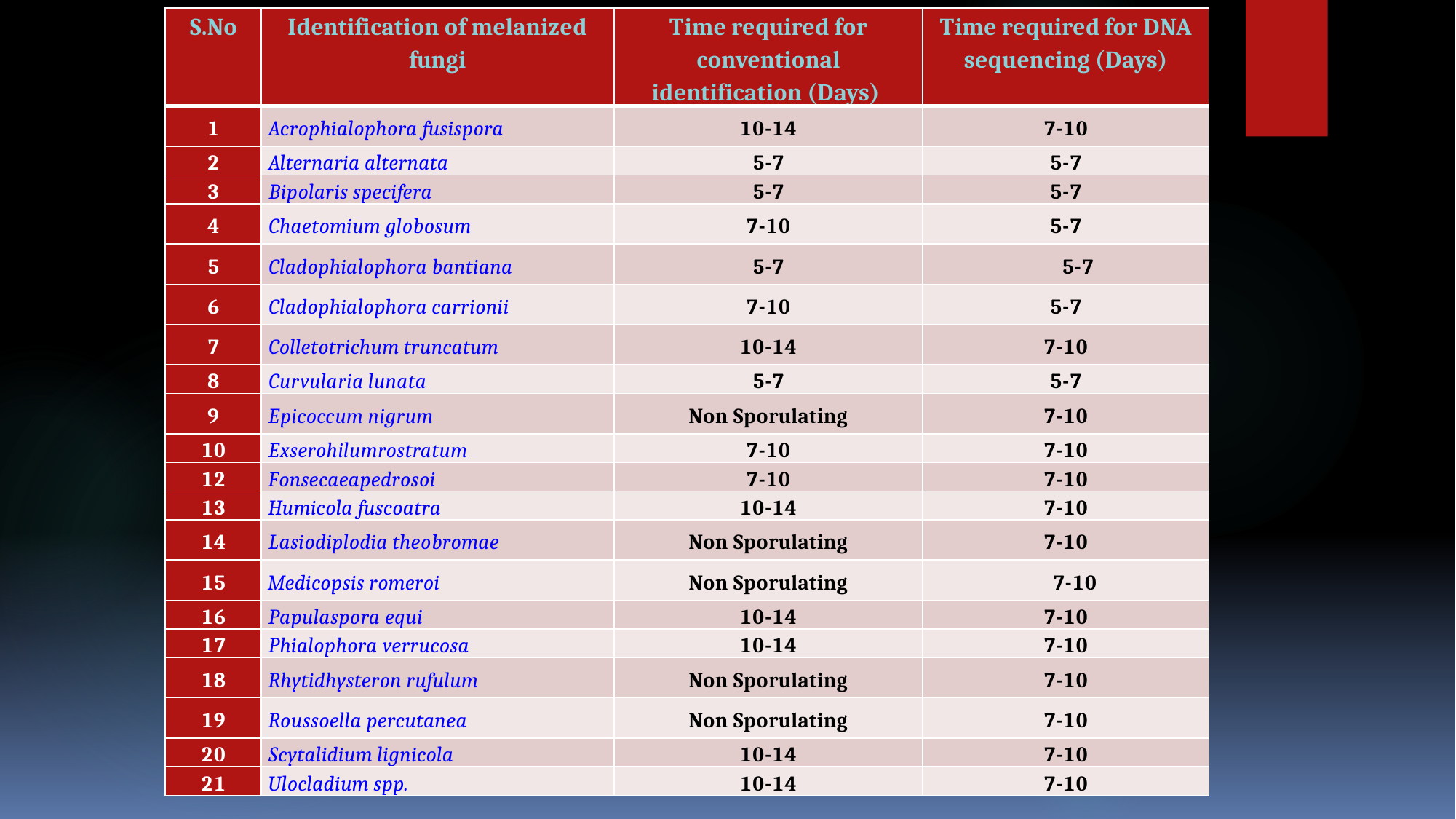

| S.No | Identification of melanized fungi | Time required for conventional identification (Days) | Time required for DNA sequencing (Days) |
| --- | --- | --- | --- |
| 1 | Acrophialophora fusispora | 10-14 | 7-10 |
| 2 | Alternaria alternata | 5-7 | 5-7 |
| 3 | Bipolaris specifera | 5-7 | 5-7 |
| 4 | Chaetomium globosum | 7-10 | 5-7 |
| 5 | Cladophialophora bantiana | 5-7 | 5-7 |
| 6 | Cladophialophora carrionii | 7-10 | 5-7 |
| 7 | Colletotrichum truncatum | 10-14 | 7-10 |
| 8 | Curvularia lunata | 5-7 | 5-7 |
| 9 | Epicoccum nigrum | Non Sporulating | 7-10 |
| 10 | Exserohilumrostratum | 7-10 | 7-10 |
| 12 | Fonsecaeapedrosoi | 7-10 | 7-10 |
| 13 | Humicola fuscoatra | 10-14 | 7-10 |
| 14 | Lasiodiplodia theobromae | Non Sporulating | 7-10 |
| 15 | Medicopsis romeroi | Non Sporulating | 7-10 |
| 16 | Papulaspora equi | 10-14 | 7-10 |
| 17 | Phialophora verrucosa | 10-14 | 7-10 |
| 18 | Rhytidhysteron rufulum | Non Sporulating | 7-10 |
| 19 | Roussoella percutanea | Non Sporulating | 7-10 |
| 20 | Scytalidium lignicola | 10-14 | 7-10 |
| 21 | Ulocladium spp. | 10-14 | 7-10 |